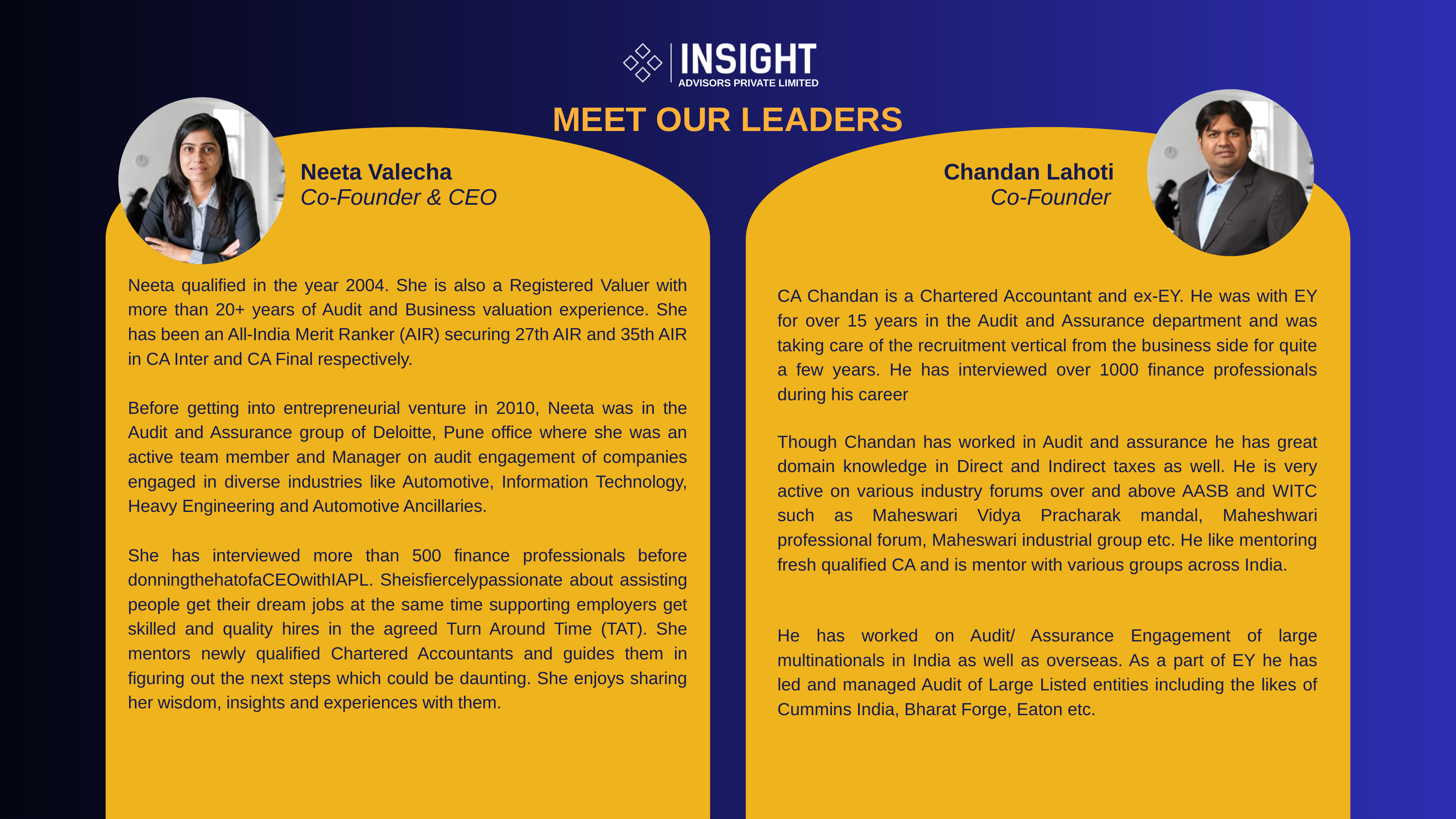

ADVISORS PRIVATE LIMITED

MEET OUR LEADERS

Neeta Valecha
Chandan Lahoti
Co-Founder & CEO
Co-Founder
Neeta qualified in the year 2004. She is also a Registered Valuer with more than 20+ years of Audit and Business valuation experience. She has been an All-India Merit Ranker (AIR) securing 27th AIR and 35th AIR in CA Inter and CA Final respectively.

Before getting into entrepreneurial venture in 2010, Neeta was in the Audit and Assurance group of Deloitte, Pune office where she was an active team member and Manager on audit engagement of companies engaged in diverse industries like Automotive, Information Technology, Heavy Engineering and Automotive Ancillaries.

She has interviewed more than 500 finance professionals before donningthehatofaCEOwithIAPL. Sheisfiercelypassionate about assisting people get their dream jobs at the same time supporting employers get skilled and quality hires in the agreed Turn Around Time (TAT). She mentors newly qualified Chartered Accountants and guides them in figuring out the next steps which could be daunting. She enjoys sharing her wisdom, insights and experiences with them.

CA Chandan is a Chartered Accountant and ex-EY. He was with EY for over 15 years in the Audit and Assurance department and was taking care of the recruitment vertical from the business side for quite a few years. He has interviewed over 1000 finance professionals during his career
Though Chandan has worked in Audit and assurance he has great domain knowledge in Direct and Indirect taxes as well. He is very active on various industry forums over and above AASB and WITC such as Maheswari Vidya Pracharak mandal, Maheshwari professional forum, Maheswari industrial group etc. He like mentoring fresh qualified CA and is mentor with various groups across India.
He has worked on Audit/ Assurance Engagement of large multinationals in India as well as overseas. As a part of EY he has led and managed Audit of Large Listed entities including the likes of Cummins India, Bharat Forge, Eaton etc.